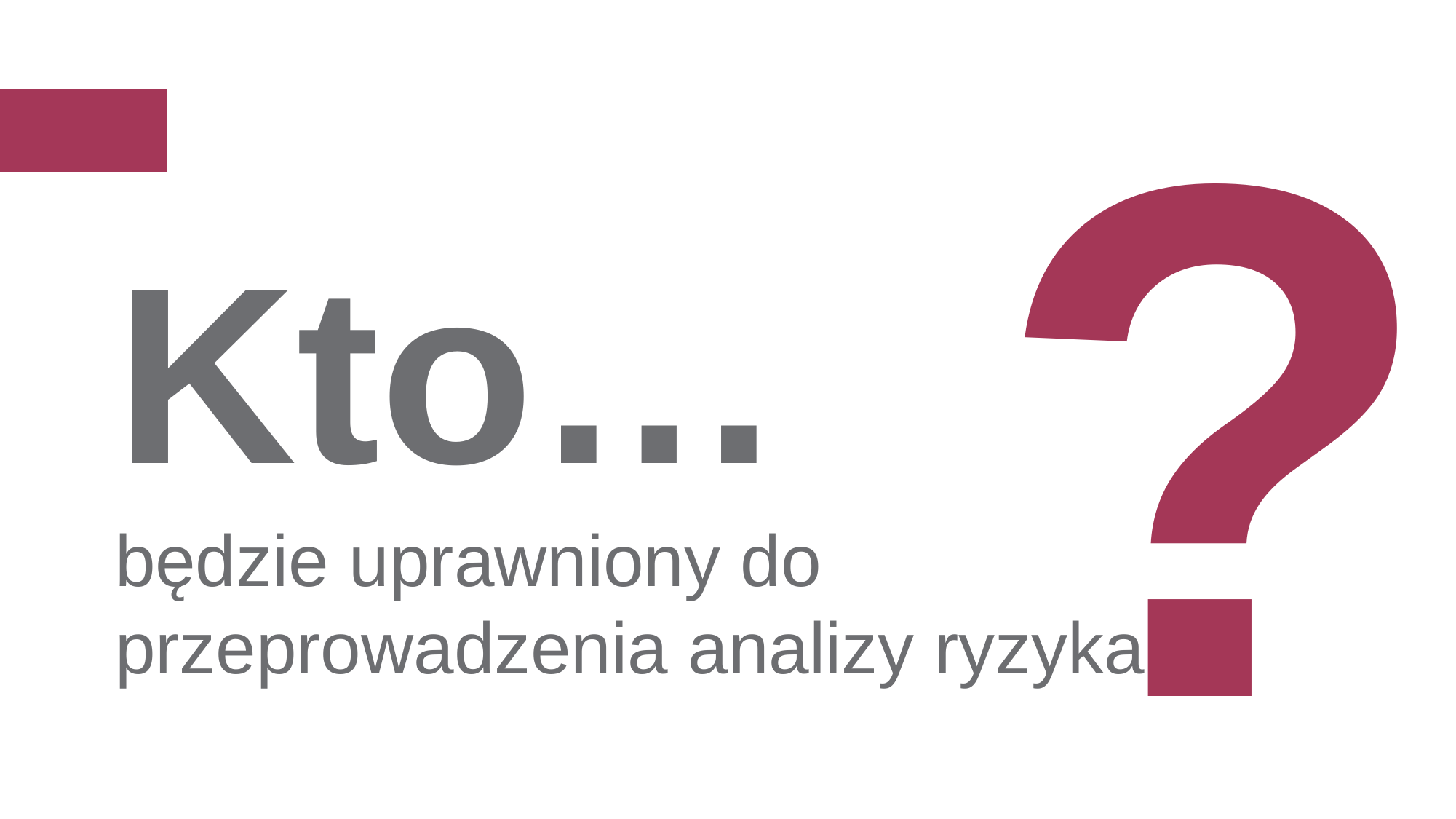

?
Kto…
będzie uprawniony do
przeprowadzenia analizy ryzyka